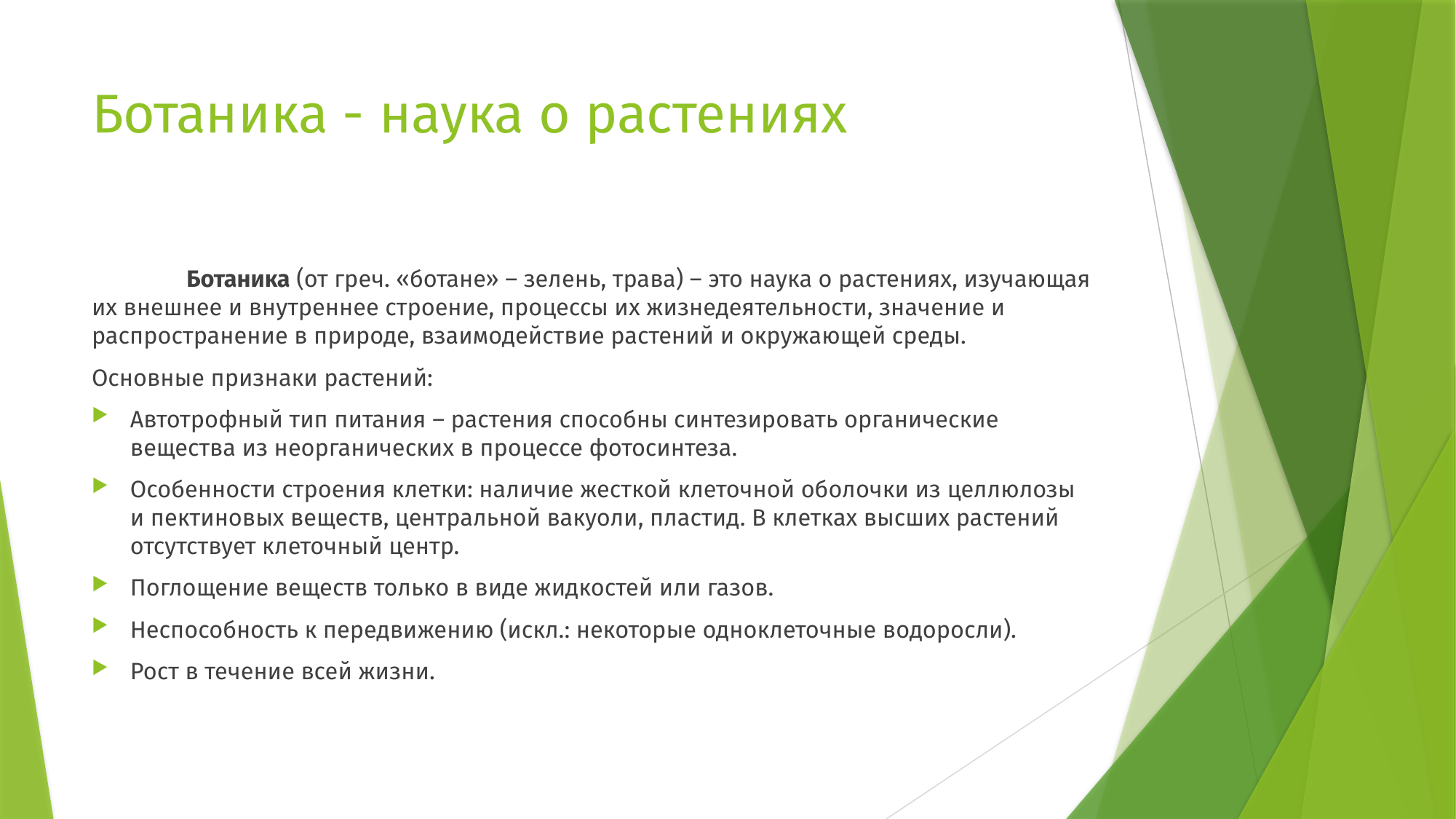

# Ботаника - наука о растениях
	Ботаника (от греч. «ботане» – зелень, трава) – это наука о растениях, изучающая их внешнее и внутреннее строение, процессы их жизнедеятельности, значение и распространение в природе, взаимодействие растений и окружающей среды.
Основные признаки растений:
Автотрофный тип питания – растения способны синтезировать органические вещества из неорганических в процессе фотосинтеза.
Особенности строения клетки: наличие жесткой клеточной оболочки из целлюлозы и пектиновых веществ, центральной вакуоли, пластид. В клетках высших растений отсутствует клеточный центр.
Поглощение веществ только в виде жидкостей или газов.
Неспособность к передвижению (искл.: некоторые одноклеточные водоросли).
Рост в течение всей жизни.